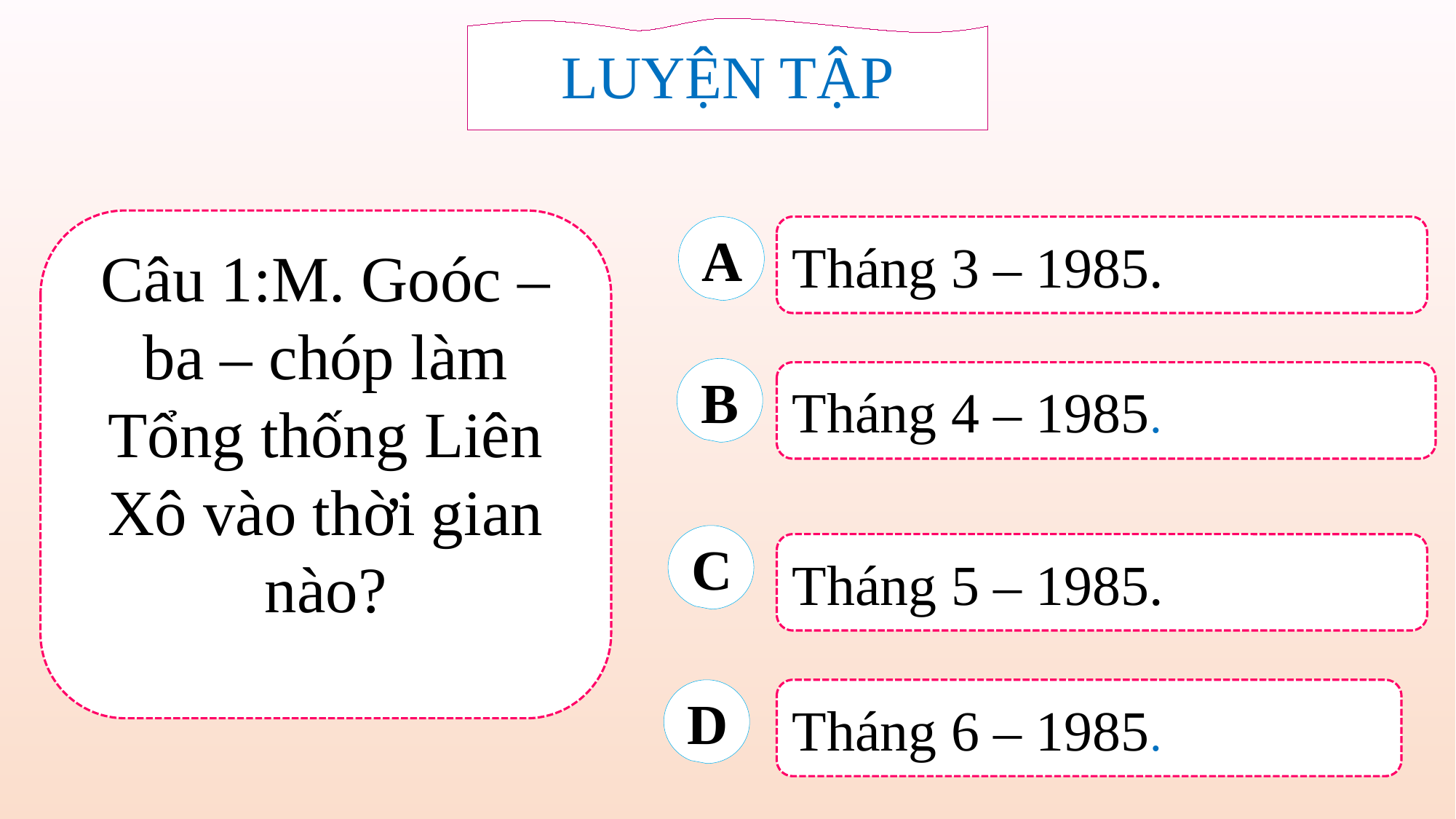

LUYỆN TẬP
Câu 1:M. Goóc – ba – chóp làm Tổng thống Liên Xô vào thời gian nào?

A
Tháng 3 – 1985.
B
Tháng 4 – 1985.
C
Tháng 5 – 1985.
D
Tháng 6 – 1985.